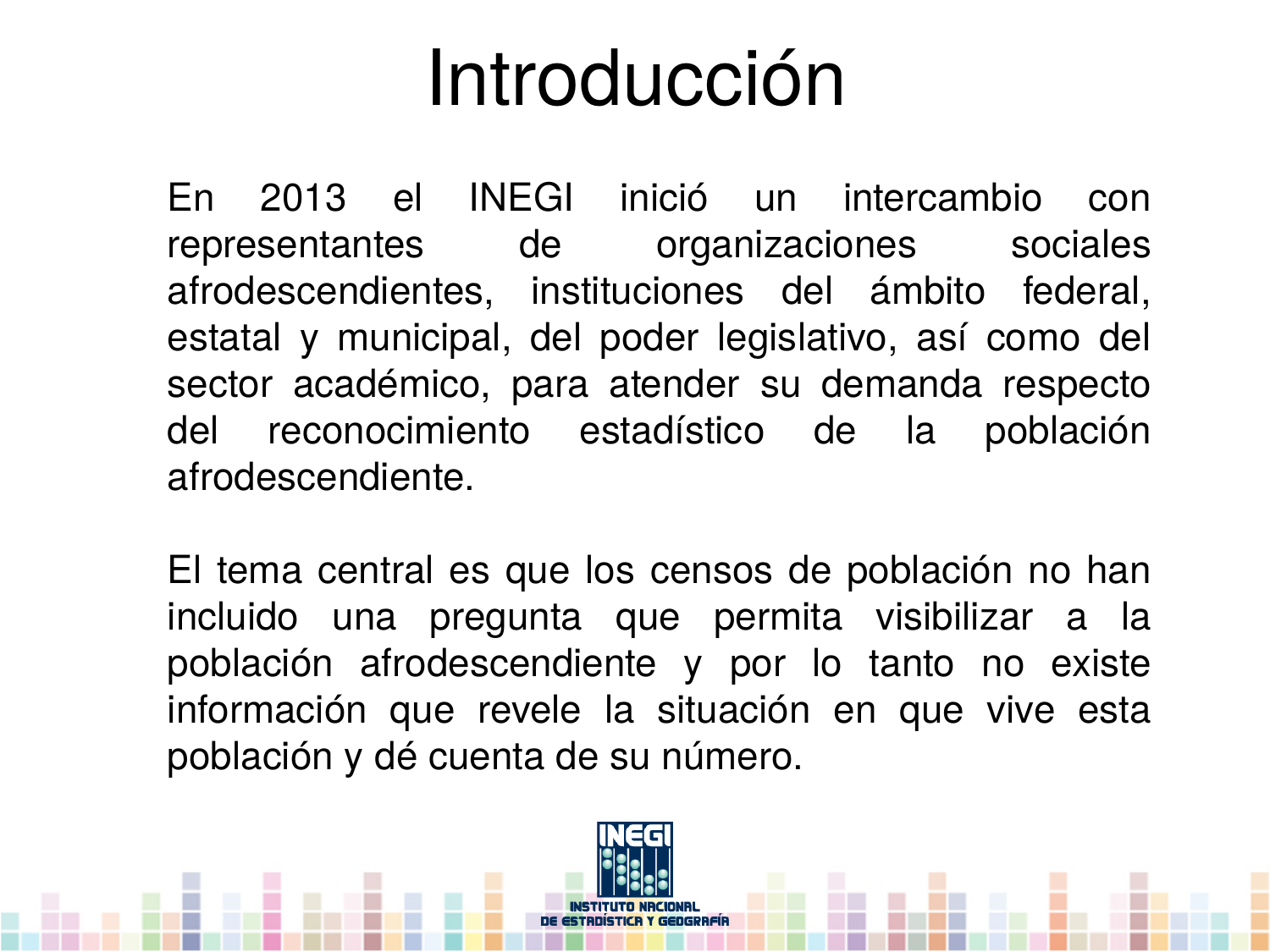

# Introducción
En 2013 el INEGI inició un intercambio con representantes de organizaciones sociales afrodescendientes, instituciones del ámbito federal, estatal y municipal, del poder legislativo, así como del sector académico, para atender su demanda respecto del reconocimiento estadístico de la población afrodescendiente.

El tema central es que los censos de población no han incluido una pregunta que permita visibilizar a la población afrodescendiente y por lo tanto no existe información que revele la situación en que vive esta población y dé cuenta de su número.